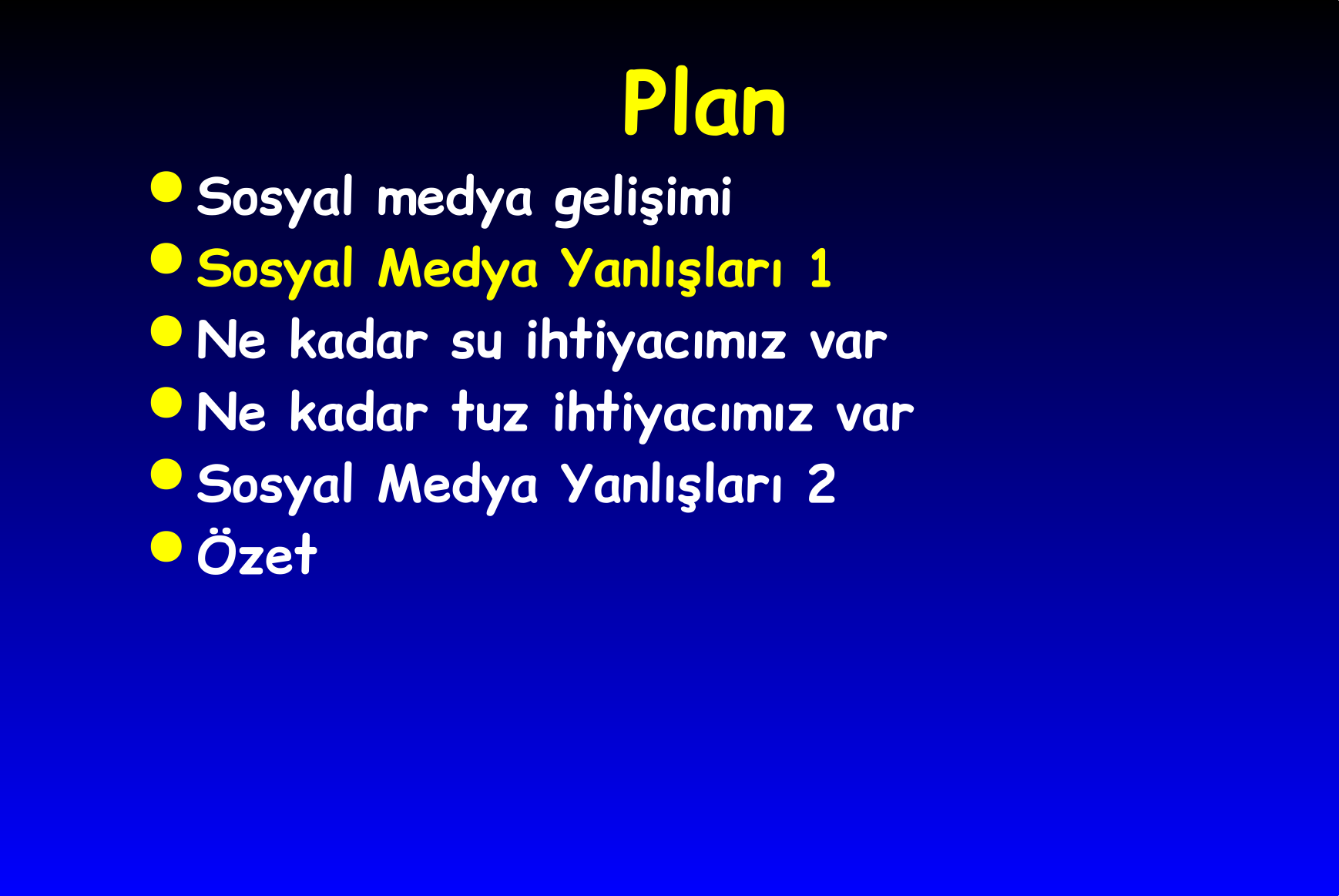

# Plan
Sosyal medya gelişimi
Sosyal Medya Yanlışları 1
Ne kadar su ihtiyacımız var
Ne kadar tuz ihtiyacımız var
Sosyal Medya Yanlışları 2
Özet